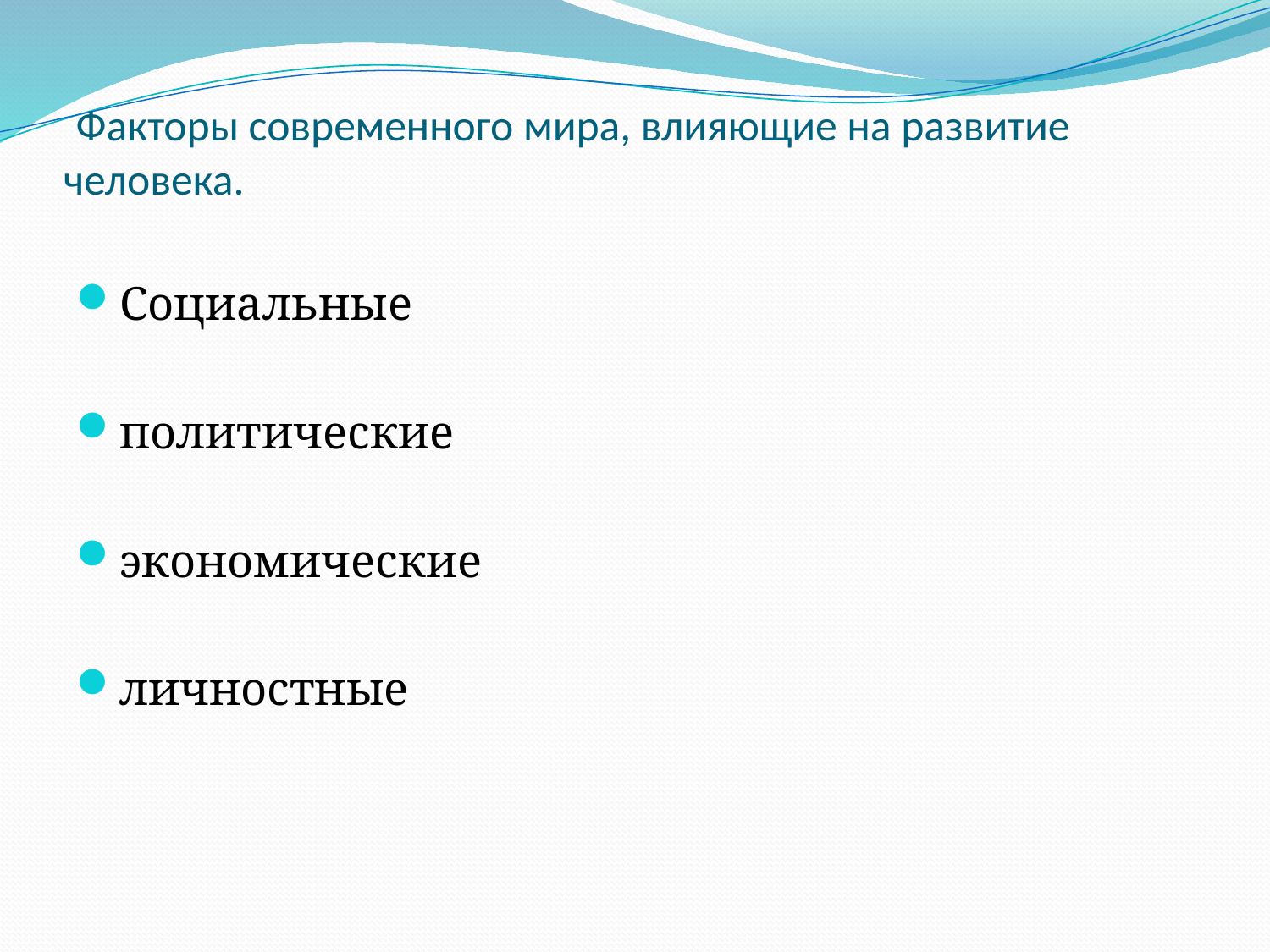

# Факторы современного мира, влияющие на развитие человека.
Социальные

политические

экономические

личностные